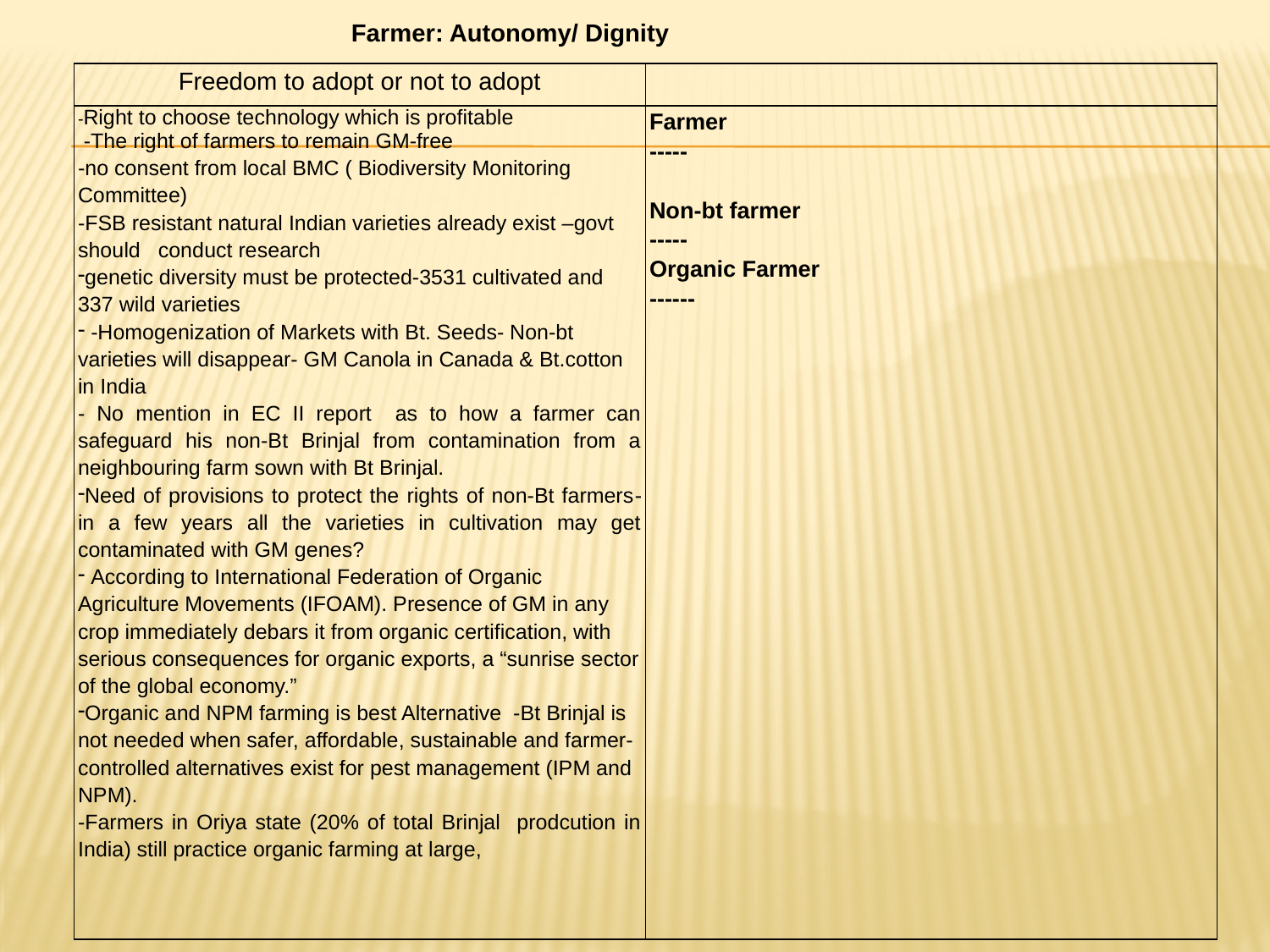

Farmer: Autonomy/ Dignity
| Freedom to adopt or not to adopt |  |
| --- | --- |
| -Right to choose technology which is profitable -The right of farmers to remain GM-free -no consent from local BMC ( Biodiversity Monitoring Committee) -FSB resistant natural Indian varieties already exist –govt should conduct research genetic diversity must be protected-3531 cultivated and 337 wild varieties -Homogenization of Markets with Bt. Seeds- Non-bt varieties will disappear- GM Canola in Canada & Bt.cotton in India - No mention in EC II report as to how a farmer can safeguard his non-Bt Brinjal from contamination from a neighbouring farm sown with Bt Brinjal. Need of provisions to protect the rights of non-Bt farmers- in a few years all the varieties in cultivation may get contaminated with GM genes? According to International Federation of Organic Agriculture Movements (IFOAM). Presence of GM in any crop immediately debars it from organic certification, with serious consequences for organic exports, a “sunrise sector of the global economy.” Organic and NPM farming is best Alternative -Bt Brinjal is not needed when safer, affordable, sustainable and farmer-controlled alternatives exist for pest management (IPM and NPM). -Farmers in Oriya state (20% of total Brinjal prodcution in India) still practice organic farming at large, | Farmer ----- Non-bt farmer ----- Organic Farmer ------ |